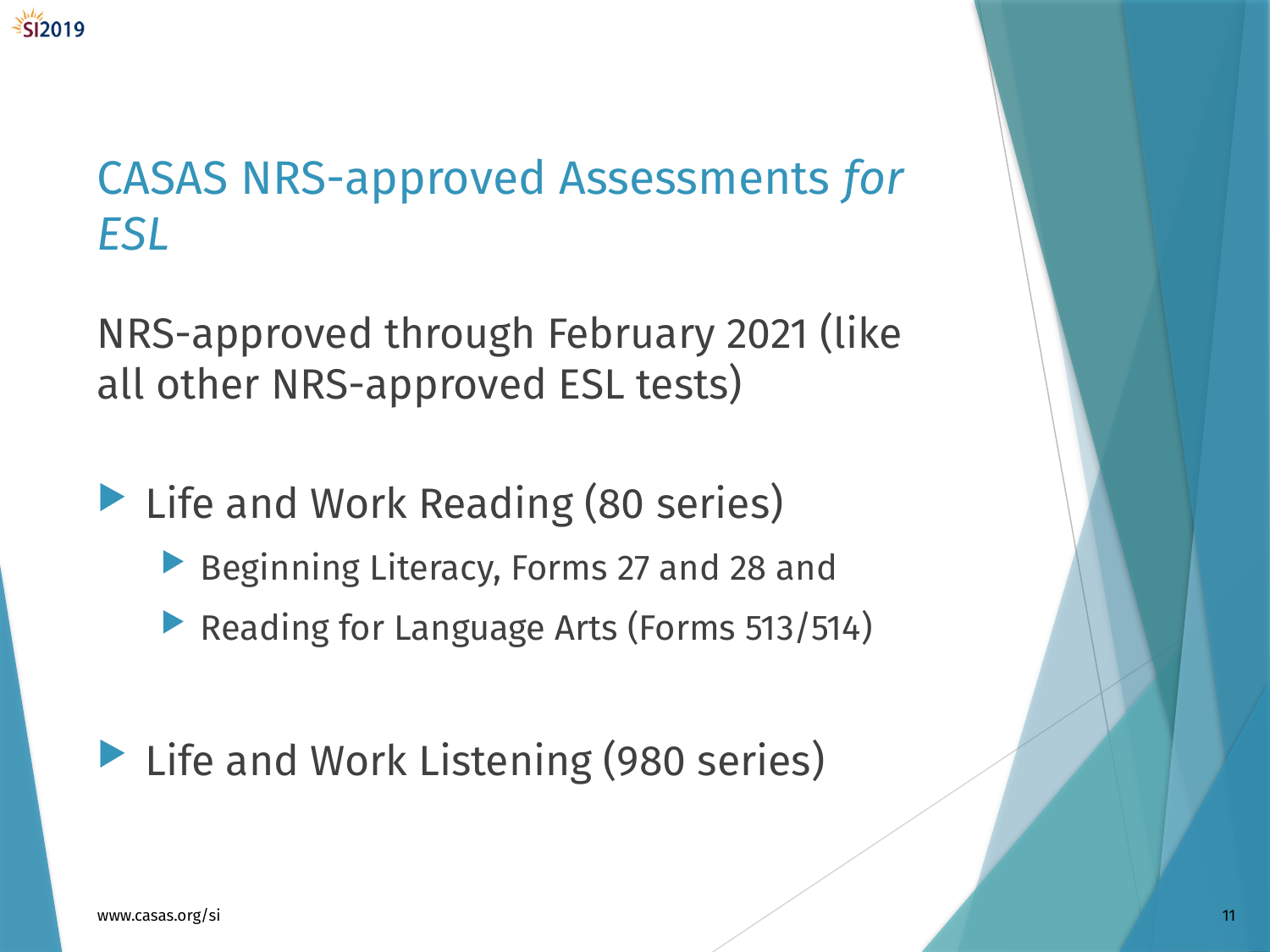

# CASAS NRS-approved Assessments for ESL
NRS-approved through February 2021 (like all other NRS-approved ESL tests)
Life and Work Reading (80 series)
Beginning Literacy, Forms 27 and 28 and
Reading for Language Arts (Forms 513/514)

Life and Work Listening (980 series)

www.casas.org/si
11